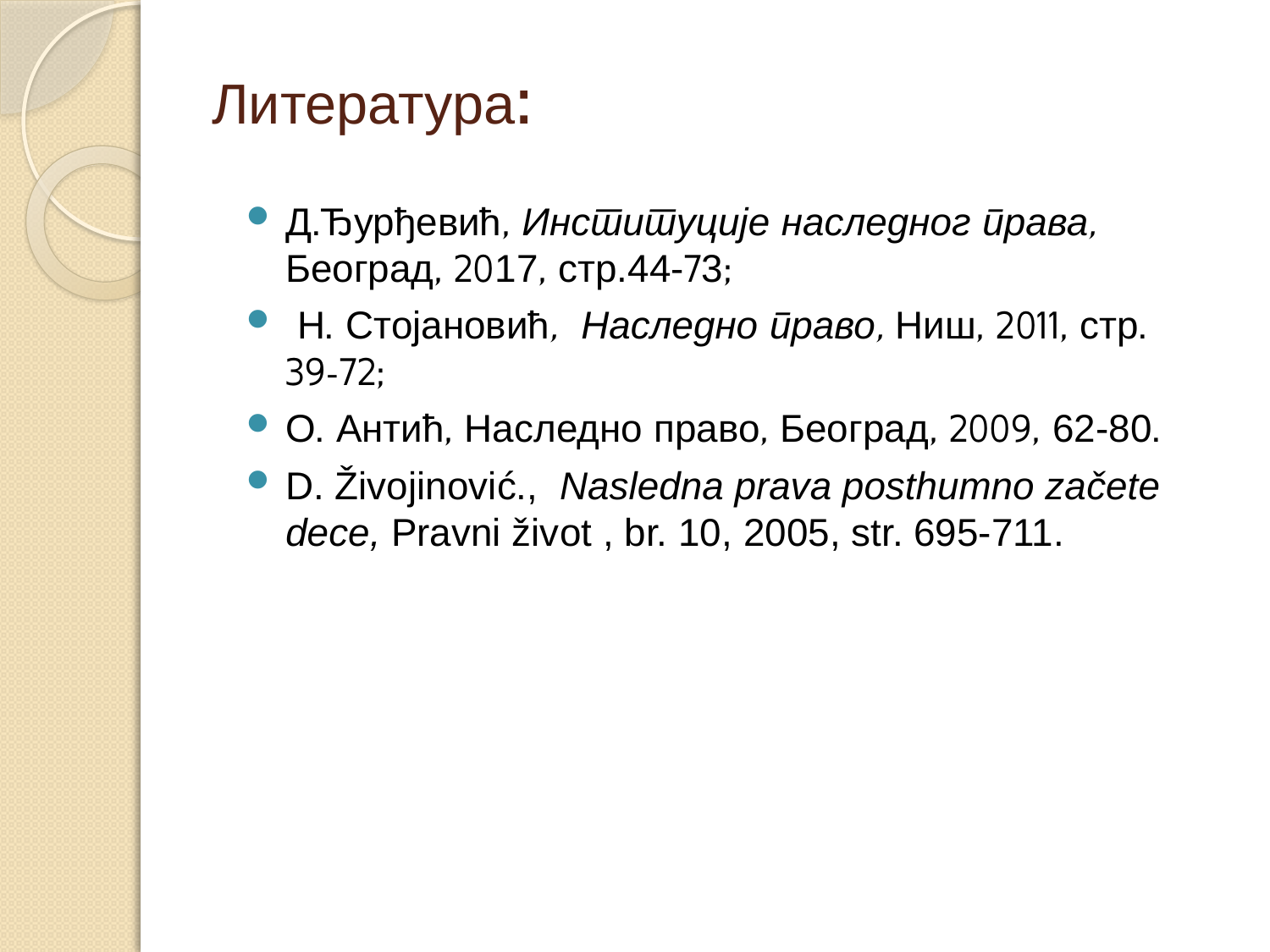

# Литература:
Д.Ђурђевић, Институције наследног права, Београд, 2017, стр.44-73;
 Н. Стојановић,  Наследно право, Ниш, 2011, стр. 39-72;
О. Антић, Наследно право, Београд, 2009, 62-80.
D. Živojinović.,  Nasledna prava posthumno začete dece, Pravni život , br. 10, 2005, str. 695-711.